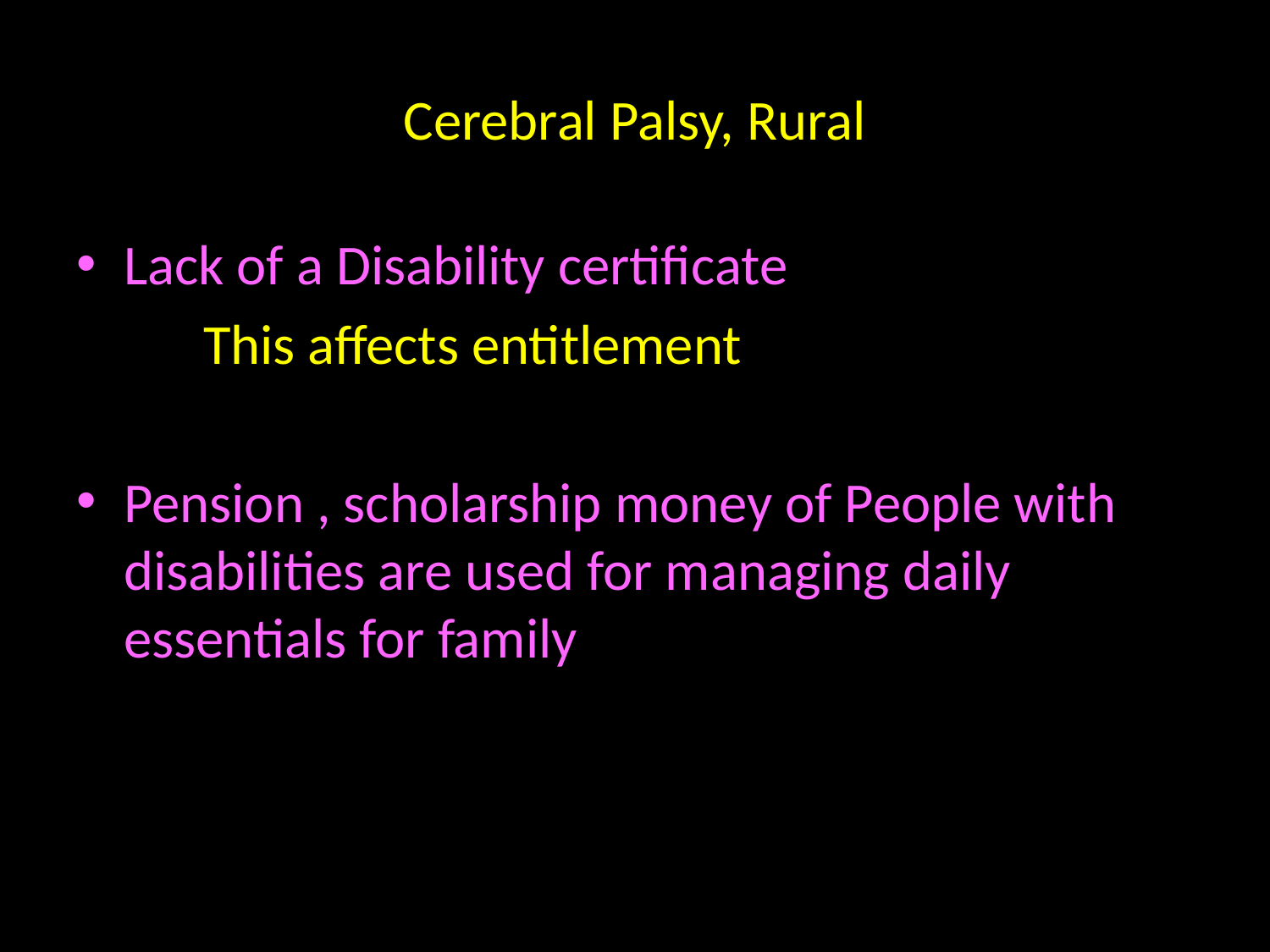

# Cerebral Palsy, Rural
Lack of a Disability certificate
	This affects entitlement

Pension , scholarship money of People with disabilities are used for managing daily essentials for family